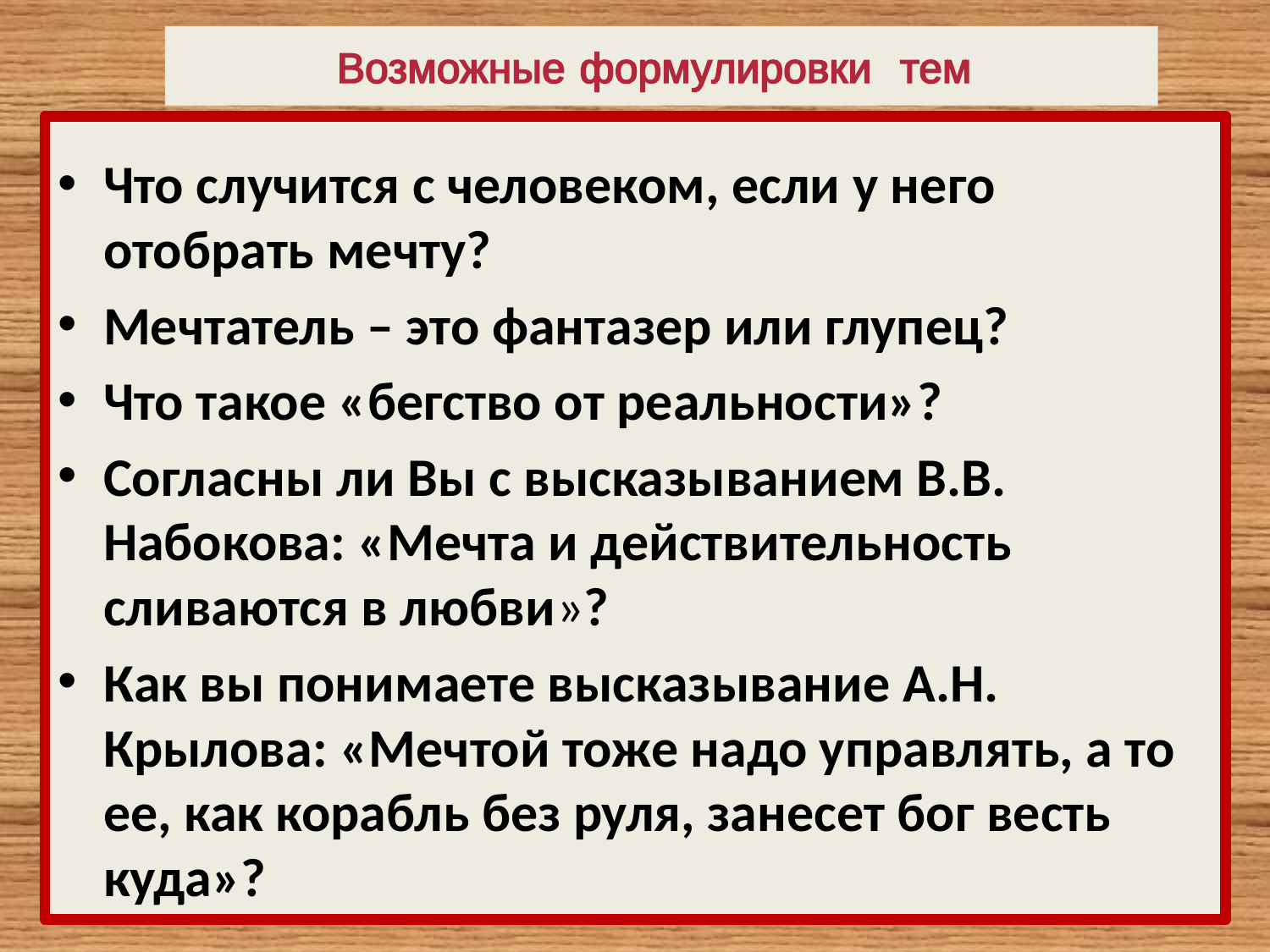

# Возможные формулировки  тем

Что случится с человеком, если у него отобрать мечту?
Мечтатель – это фантазер или глупец?
Что такое «бегство от реальности»?
Согласны ли Вы с высказыванием В.В. Набокова: «Мечта и действительность сливаются в любви»?
Как вы понимаете высказывание А.Н. Крылова: «Мечтой тоже надо управлять, а то ее, как корабль без руля, занесет бог весть куда»?